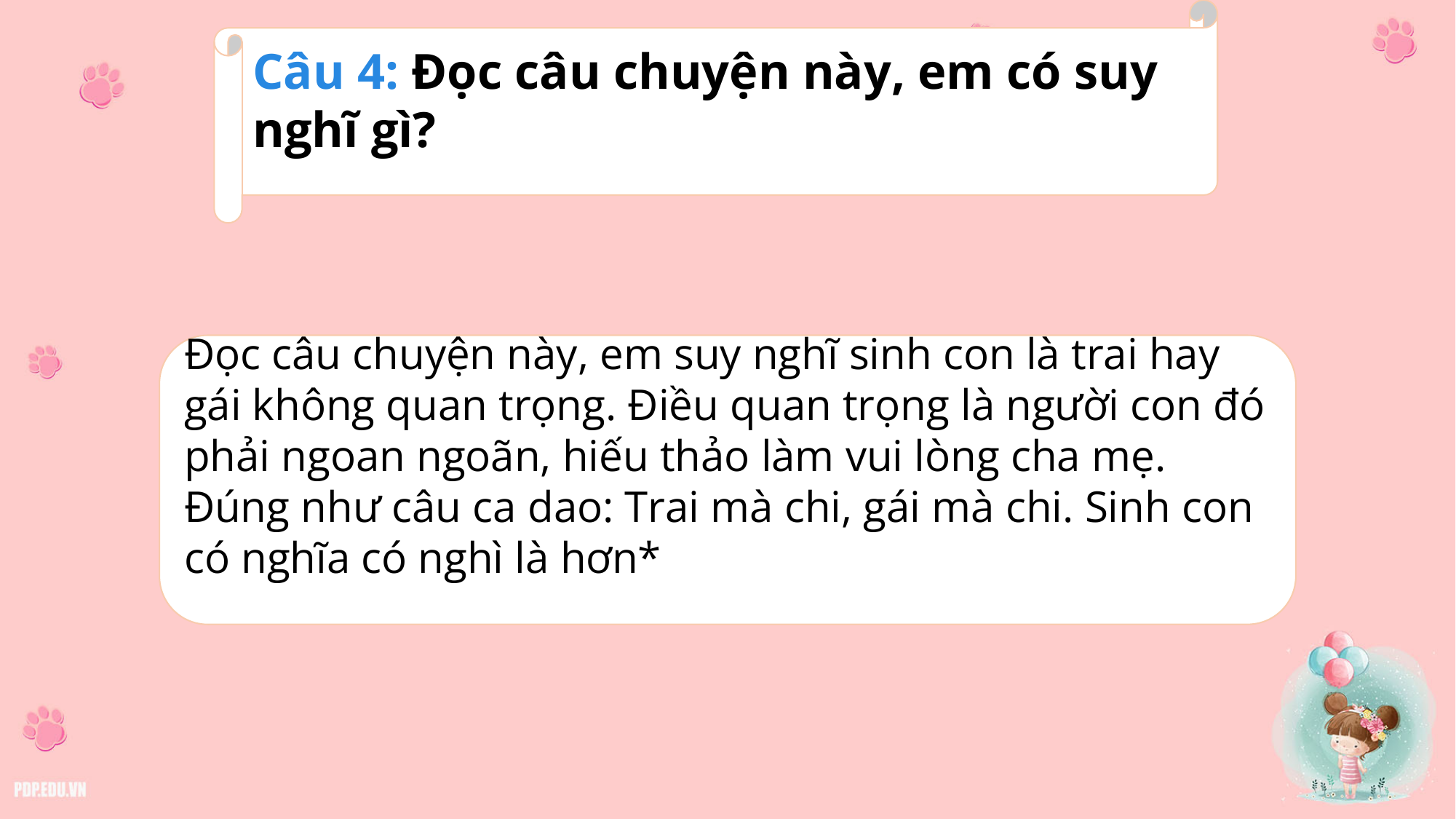

Câu 4: Đọc câu chuyện này, em có suy nghĩ gì?

Đọc câu chuyện này, em suy nghĩ sinh con là trai hay gái không quan trọng. Điều quan trọng là người con đó phải ngoan ngoãn, hiếu thảo làm vui lòng cha mẹ. Đúng như câu ca dao: Trai mà chi, gái mà chi. Sinh con có nghĩa có nghì là hơn*